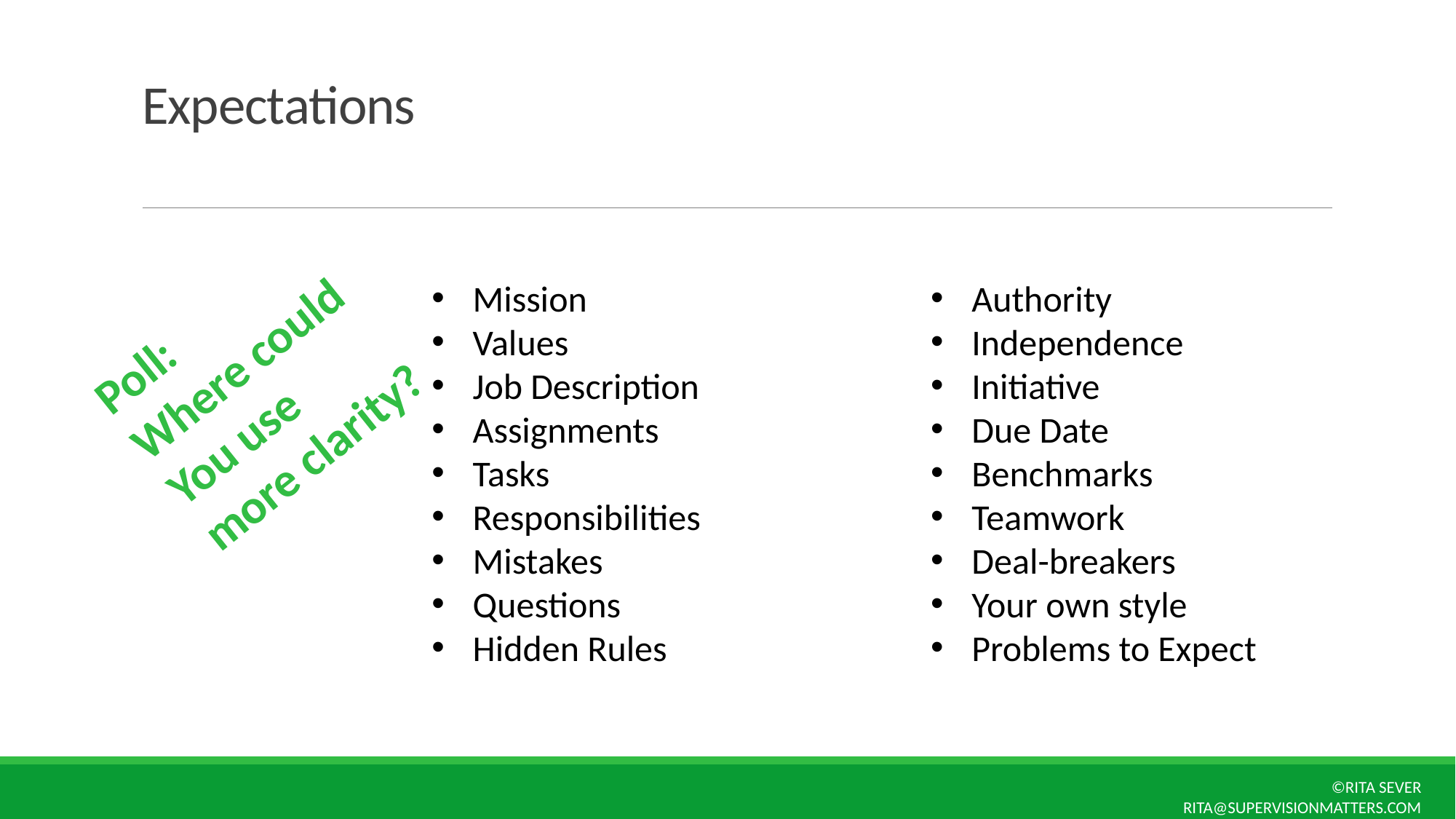

# Expectations
Poll:
Where could
You use
more clarity?
Mission
Values
Job Description
Assignments
Tasks
Responsibilities
Mistakes
Questions
Hidden Rules

Authority
Independence
Initiative
Due Date
Benchmarks
Teamwork
Deal-breakers
Your own style
Problems to Expect

©Rita Sever
 rita@Supervisionmatters.com